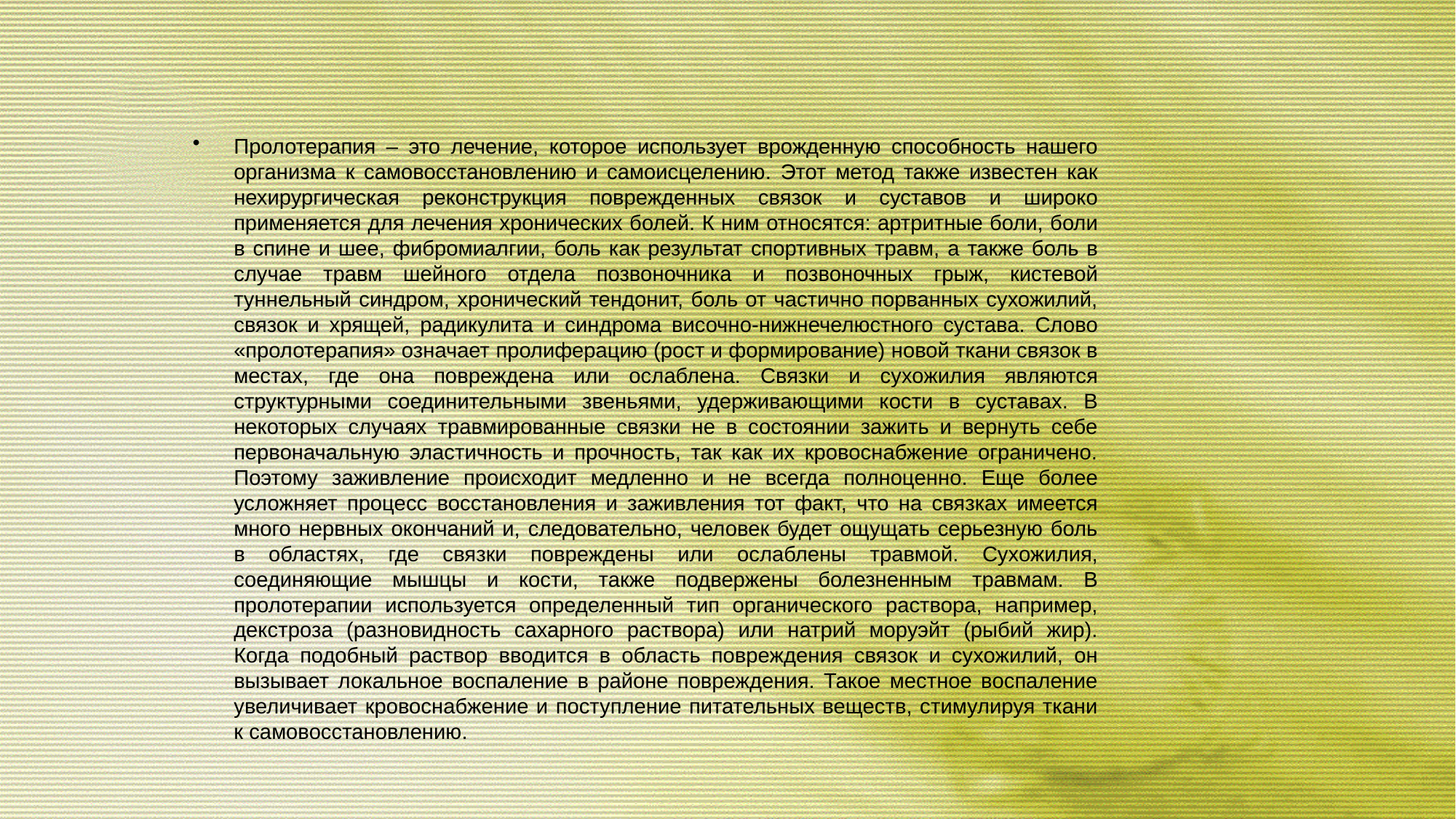

Пролотерапия – это лечение, которое использует врожденную способность нашего организма к самовосстановлению и самоисцелению. Этот метод также известен как нехирургическая реконструкция поврежденных связок и суставов и широко применяется для лечения хронических болей. К ним относятся: артритные боли, боли в спине и шее, фибромиалгии, боль как результат спортивных травм, а также боль в случае травм шейного отдела позвоночника и позвоночных грыж, кистевой туннельный синдром, хронический тендонит, боль от частично порванных сухожилий, связок и хрящей, радикулита и синдрома височно-нижнечелюстного сустава. Слово «пролотерапия» означает пролиферацию (рост и формирование) новой ткани связок в местах, где она повреждена или ослаблена. Связки и сухожилия являются структурными соединительными звеньями, удерживающими кости в суставах. В некоторых случаях травмированные связки не в состоянии зажить и вернуть себе первоначальную эластичность и прочность, так как их кровоснабжение ограничено. Поэтому заживление происходит медленно и не всегда полноценно. Еще более усложняет процесс восстановления и заживления тот факт, что на связках имеется много нервных окончаний и, следовательно, человек будет ощущать серьезную боль в областях, где связки повреждены или ослаблены травмой. Сухожилия, соединяющие мышцы и кости, также подвержены болезненным травмам. В пролотерапии используется определенный тип органического раствора, например, декстроза (разновидность сахарного раствора) или натрий моруэйт (рыбий жир). Когда подобный раствор вводится в область повреждения связок и сухожилий, он вызывает локальное воспаление в районе повреждения. Такое местное воспаление увеличивает кровоснабжение и поступление питательных веществ, стимулируя ткани к самовосстановлению.